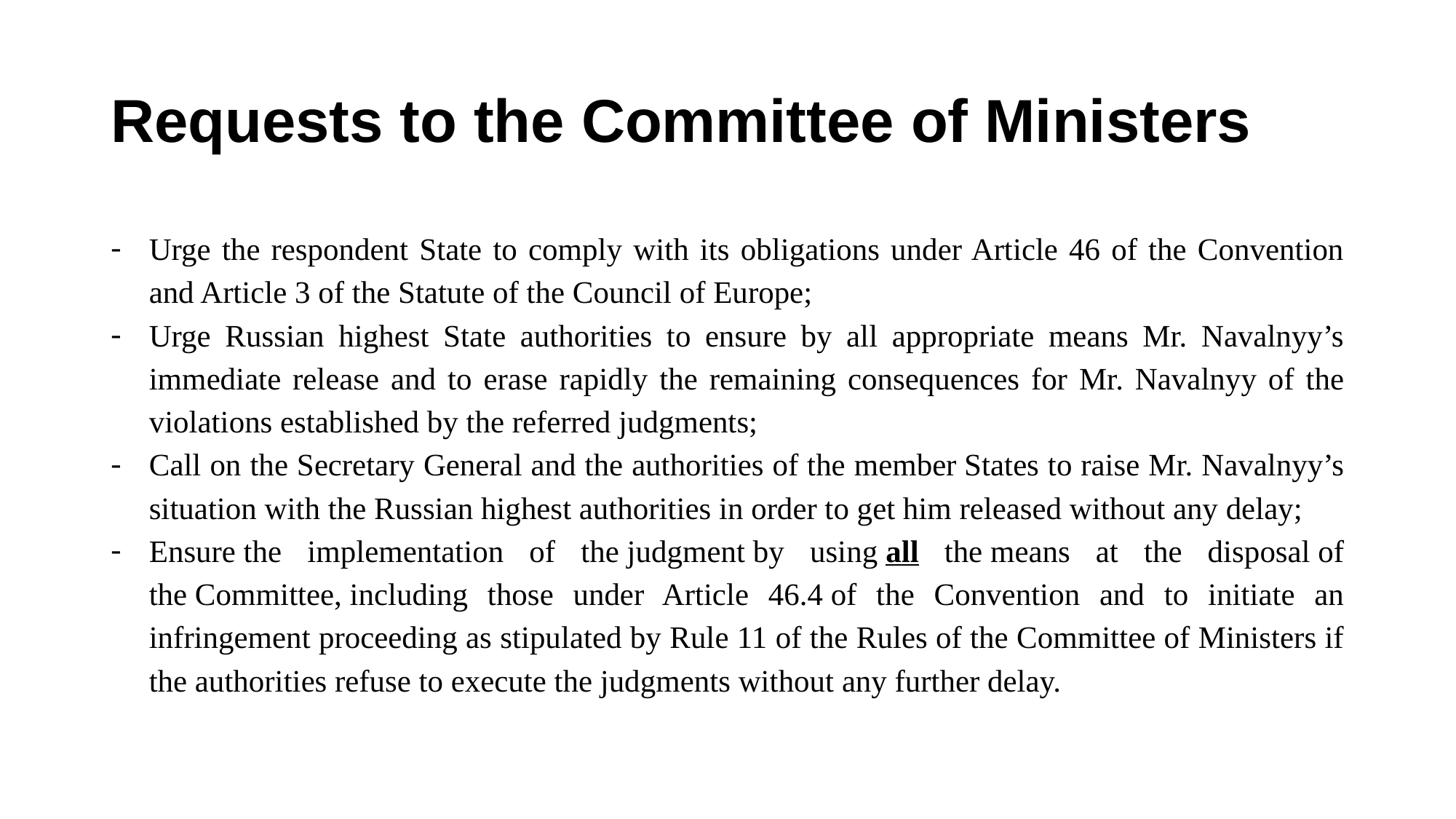

# Requests to the Committee of Ministers
Urge the respondent State to comply with its obligations under Article 46 of the Convention and Article 3 of the Statute of the Council of Europe;
Urge Russian highest State authorities to ensure by all appropriate means Mr. Navalnyy’s immediate release and to erase rapidly the remaining consequences for Mr. Navalnyy of the violations established by the referred judgments;
Call on the Secretary General and the authorities of the member States to raise Mr. Navalnyy’s situation with the Russian highest authorities in order to get him released without any delay;
Ensure the implementation of the judgment by using all the means at the disposal of the Committee, including those under Article 46.4 of the Convention and to initiate an infringement proceeding as stipulated by Rule 11 of the Rules of the Committee of Ministers if the authorities refuse to execute the judgments without any further delay.